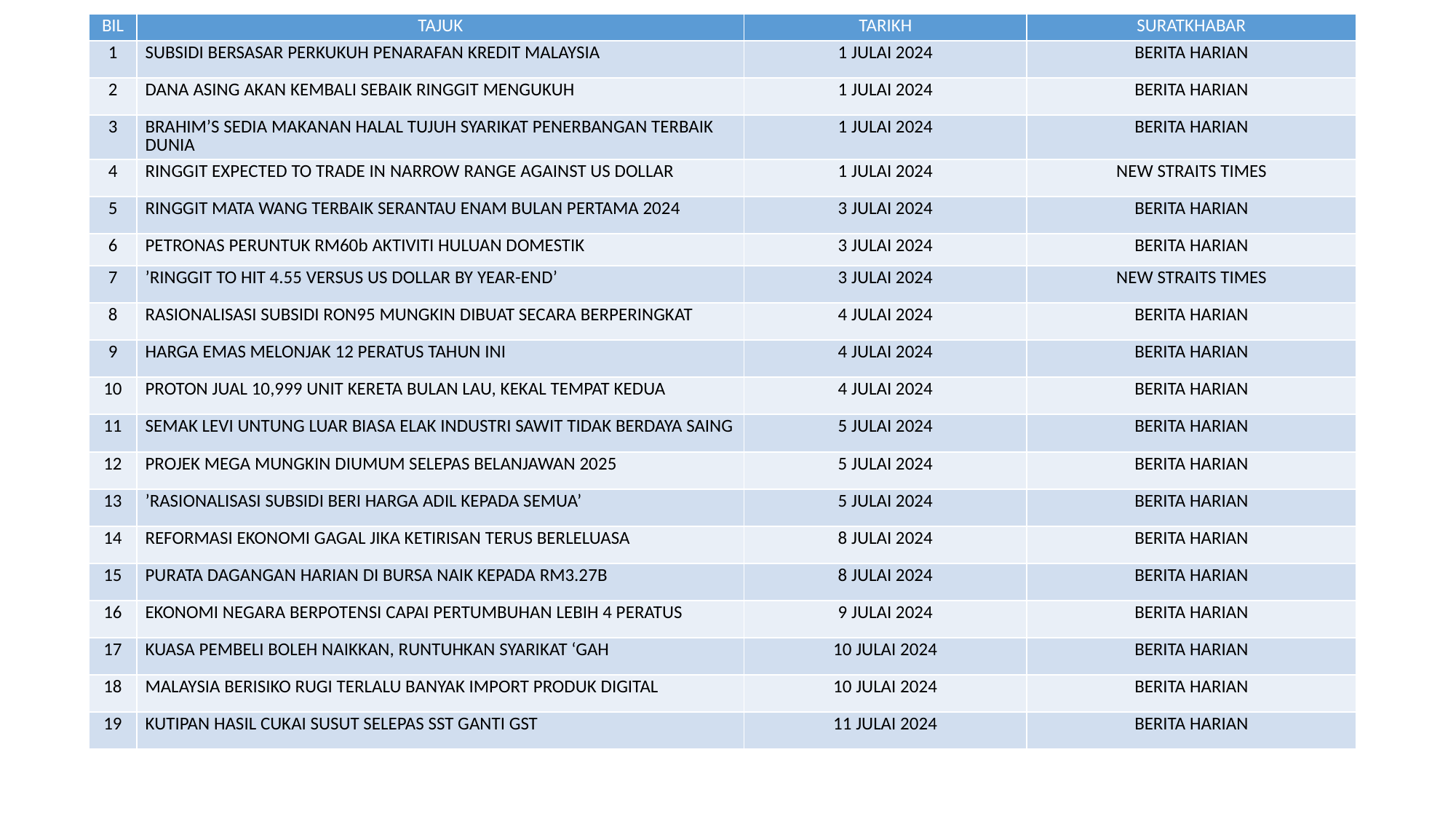

| BIL | TAJUK | TARIKH | SURATKHABAR |
| --- | --- | --- | --- |
| 1 | SUBSIDI BERSASAR PERKUKUH PENARAFAN KREDIT MALAYSIA | 1 JULAI 2024 | BERITA HARIAN |
| 2 | DANA ASING AKAN KEMBALI SEBAIK RINGGIT MENGUKUH | 1 JULAI 2024 | BERITA HARIAN |
| 3 | BRAHIM’S SEDIA MAKANAN HALAL TUJUH SYARIKAT PENERBANGAN TERBAIK DUNIA | 1 JULAI 2024 | BERITA HARIAN |
| 4 | RINGGIT EXPECTED TO TRADE IN NARROW RANGE AGAINST US DOLLAR | 1 JULAI 2024 | NEW STRAITS TIMES |
| 5 | RINGGIT MATA WANG TERBAIK SERANTAU ENAM BULAN PERTAMA 2024 | 3 JULAI 2024 | BERITA HARIAN |
| 6 | PETRONAS PERUNTUK RM60b AKTIVITI HULUAN DOMESTIK | 3 JULAI 2024 | BERITA HARIAN |
| 7 | ’RINGGIT TO HIT 4.55 VERSUS US DOLLAR BY YEAR-END’ | 3 JULAI 2024 | NEW STRAITS TIMES |
| 8 | RASIONALISASI SUBSIDI RON95 MUNGKIN DIBUAT SECARA BERPERINGKAT | 4 JULAI 2024 | BERITA HARIAN |
| 9 | HARGA EMAS MELONJAK 12 PERATUS TAHUN INI | 4 JULAI 2024 | BERITA HARIAN |
| 10 | PROTON JUAL 10,999 UNIT KERETA BULAN LAU, KEKAL TEMPAT KEDUA | 4 JULAI 2024 | BERITA HARIAN |
| 11 | SEMAK LEVI UNTUNG LUAR BIASA ELAK INDUSTRI SAWIT TIDAK BERDAYA SAING | 5 JULAI 2024 | BERITA HARIAN |
| 12 | PROJEK MEGA MUNGKIN DIUMUM SELEPAS BELANJAWAN 2025 | 5 JULAI 2024 | BERITA HARIAN |
| 13 | ’RASIONALISASI SUBSIDI BERI HARGA ADIL KEPADA SEMUA’ | 5 JULAI 2024 | BERITA HARIAN |
| 14 | REFORMASI EKONOMI GAGAL JIKA KETIRISAN TERUS BERLELUASA | 8 JULAI 2024 | BERITA HARIAN |
| 15 | PURATA DAGANGAN HARIAN DI BURSA NAIK KEPADA RM3.27B | 8 JULAI 2024 | BERITA HARIAN |
| 16 | EKONOMI NEGARA BERPOTENSI CAPAI PERTUMBUHAN LEBIH 4 PERATUS | 9 JULAI 2024 | BERITA HARIAN |
| 17 | KUASA PEMBELI BOLEH NAIKKAN, RUNTUHKAN SYARIKAT ‘GAH | 10 JULAI 2024 | BERITA HARIAN |
| 18 | MALAYSIA BERISIKO RUGI TERLALU BANYAK IMPORT PRODUK DIGITAL | 10 JULAI 2024 | BERITA HARIAN |
| 19 | KUTIPAN HASIL CUKAI SUSUT SELEPAS SST GANTI GST | 11 JULAI 2024 | BERITA HARIAN |